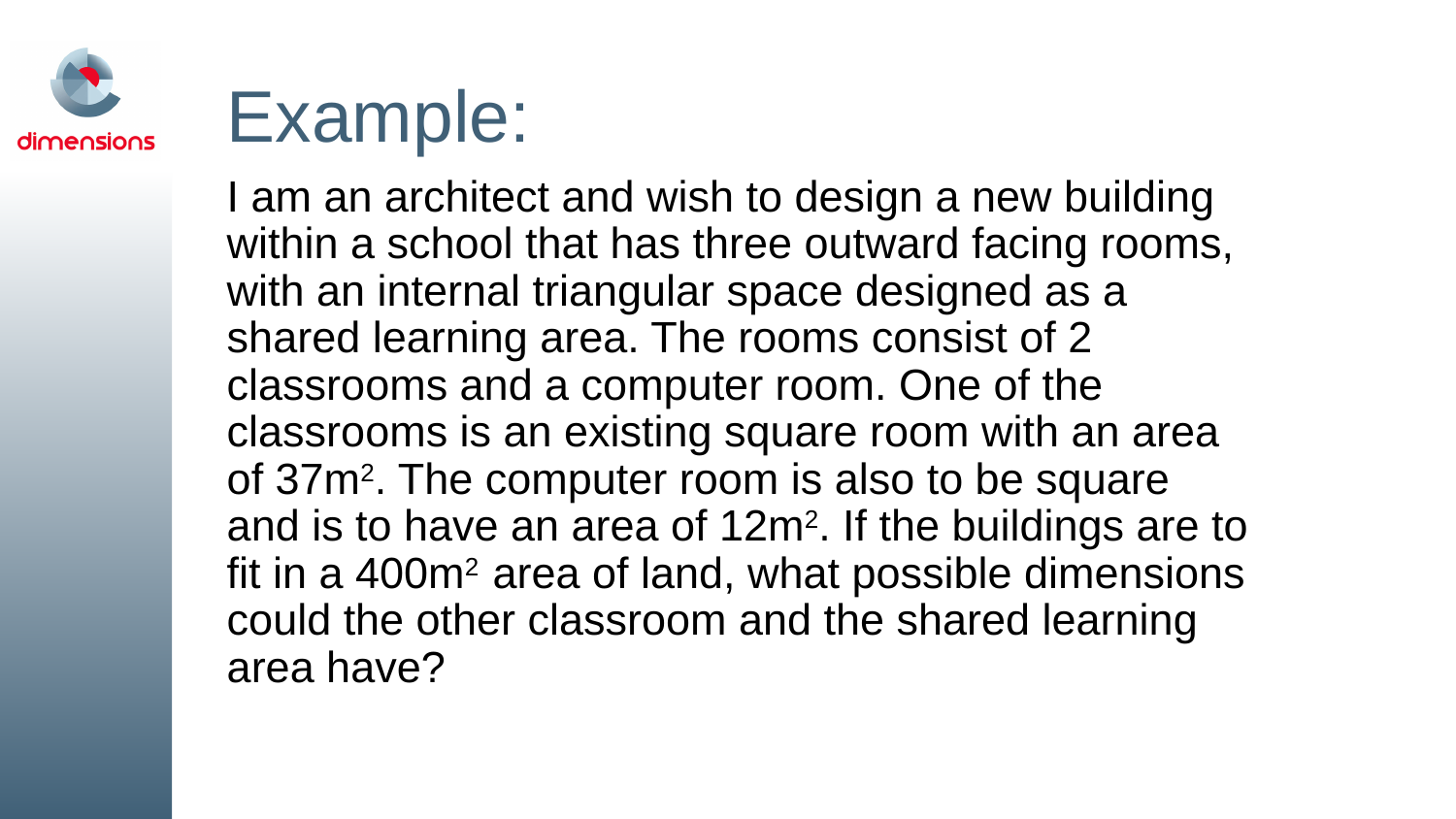

# Example:
I am an architect and wish to design a new building within a school that has three outward facing rooms, with an internal triangular space designed as a shared learning area. The rooms consist of 2 classrooms and a computer room. One of the classrooms is an existing square room with an area of 37m2. The computer room is also to be square and is to have an area of 12m2. If the buildings are to fit in a 400m2  area of land, what possible dimensions could the other classroom and the shared learning area have?